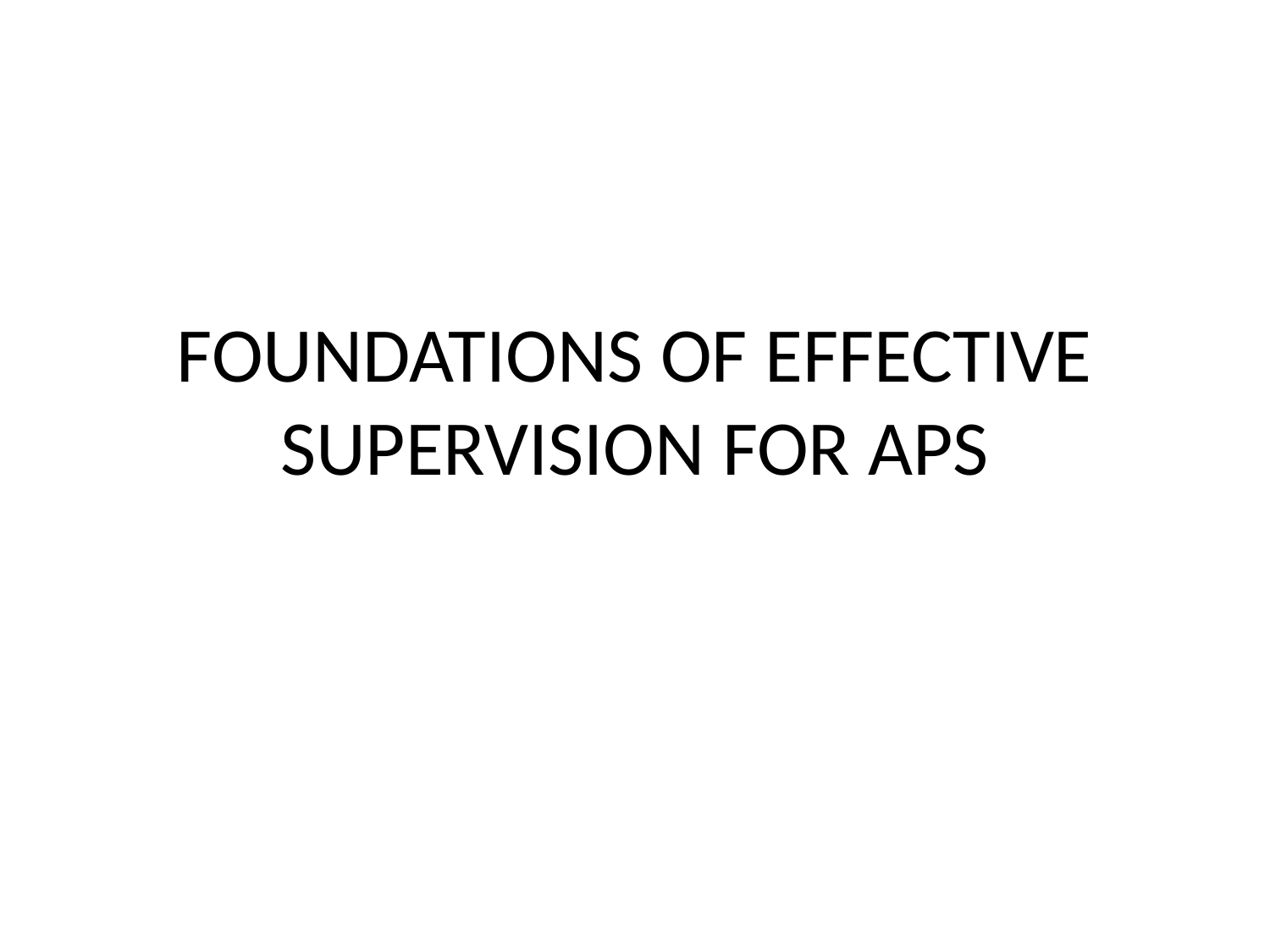

# FOUNDATIONS OF EFFECTIVE SUPERVISION FOR APS